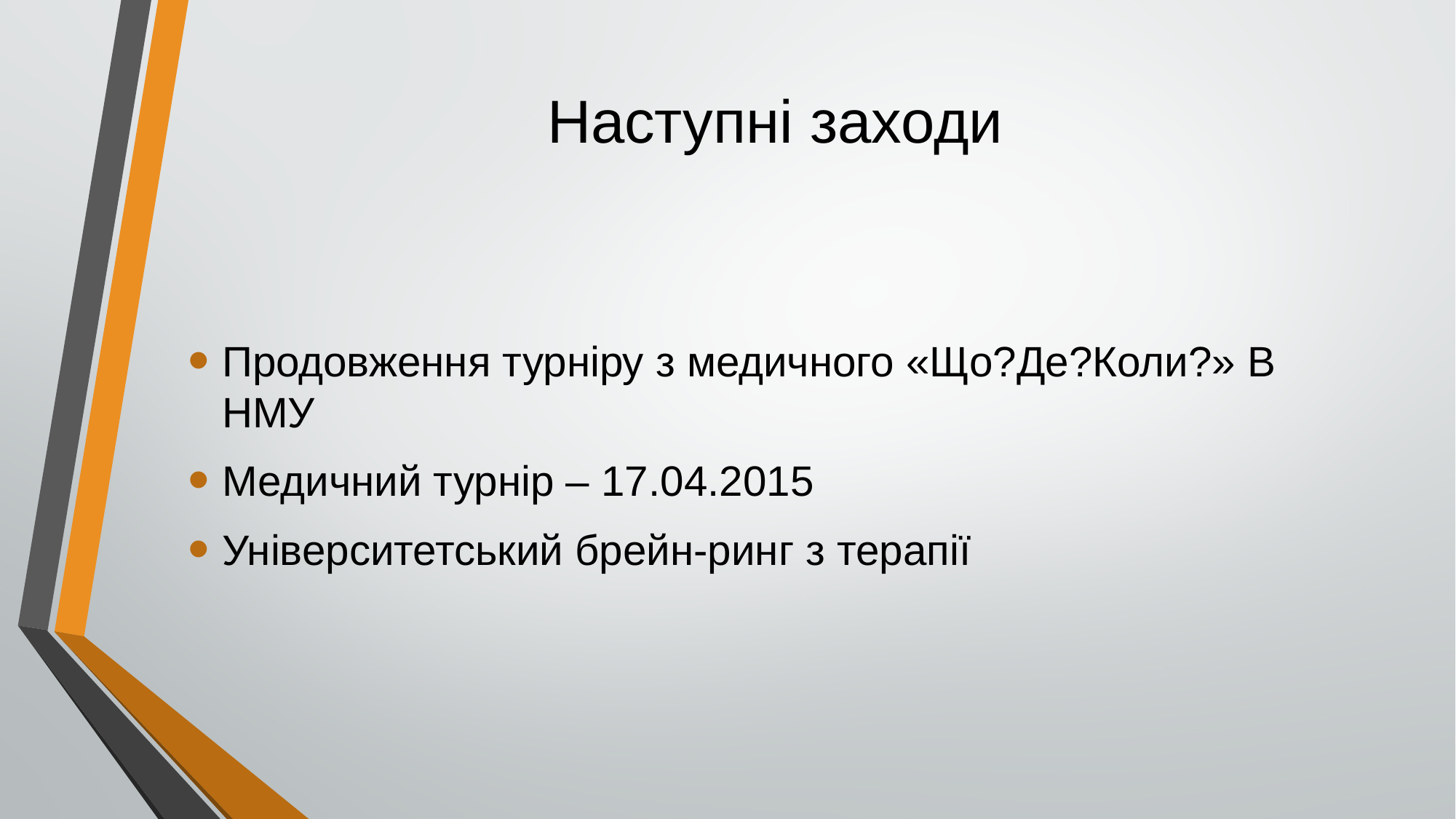

# Наступні заходи
Продовження турніру з медичного «Що?Де?Коли?» В НМУ
Медичний турнір – 17.04.2015
Університетський брейн-ринг з терапії